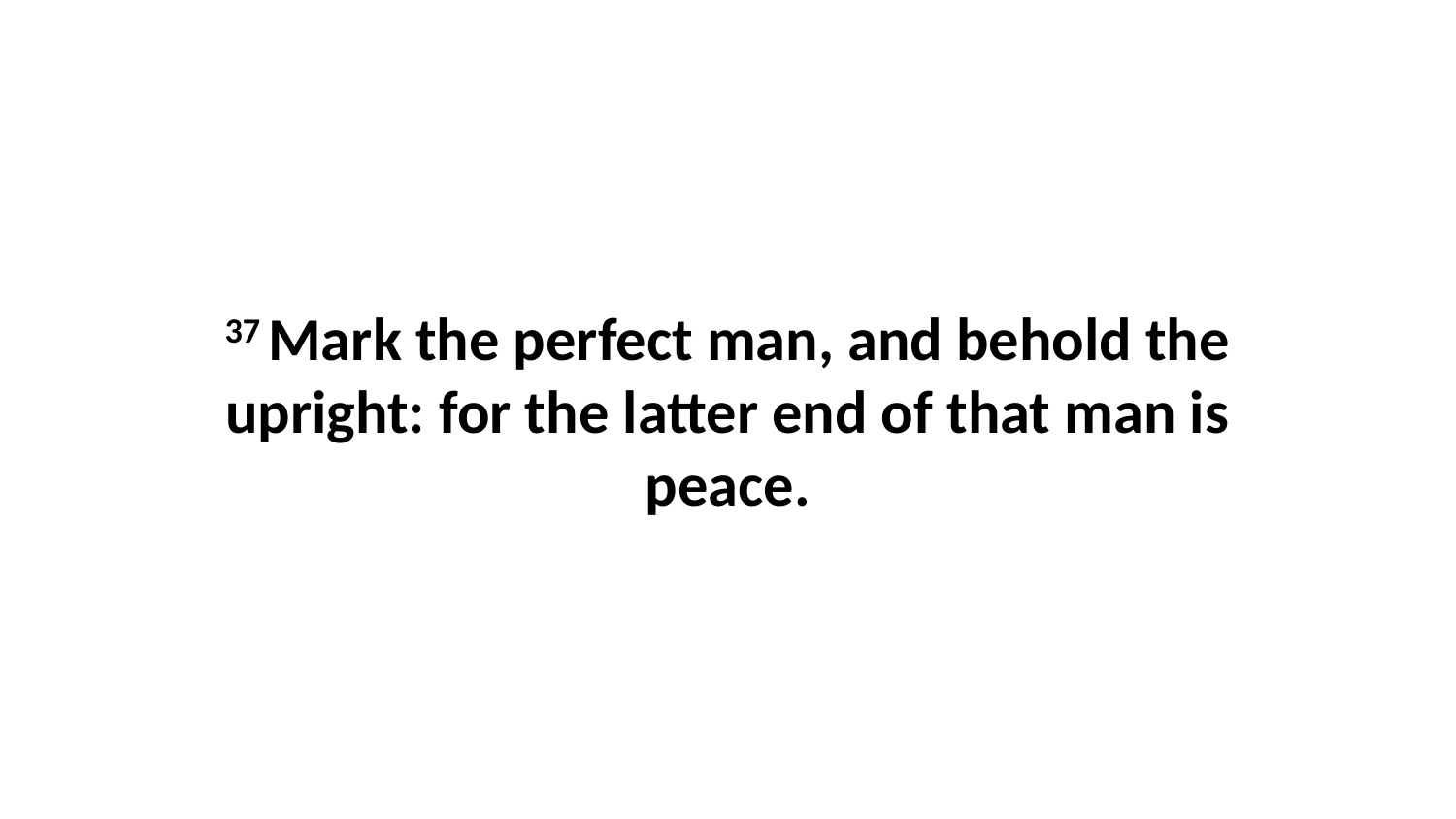

37 Mark the perfect man, and behold the upright: for the latter end of that man is peace.